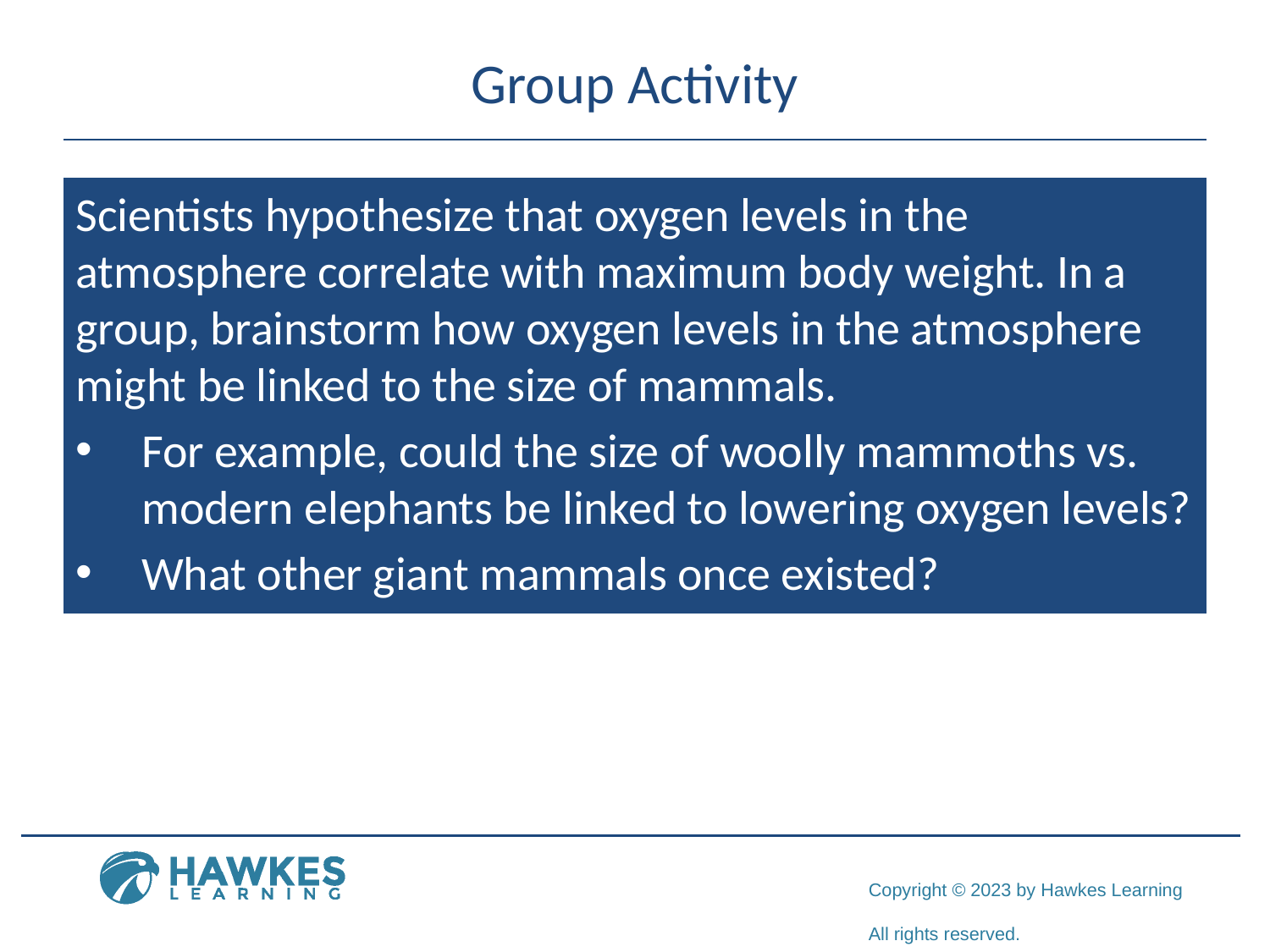

# Group Activity
Scientists hypothesize that oxygen levels in the atmosphere correlate with maximum body weight. In a group, brainstorm how oxygen levels in the atmosphere might be linked to the size of mammals.
For example, could the size of woolly mammoths vs. modern elephants be linked to lowering oxygen levels?
What other giant mammals once existed?